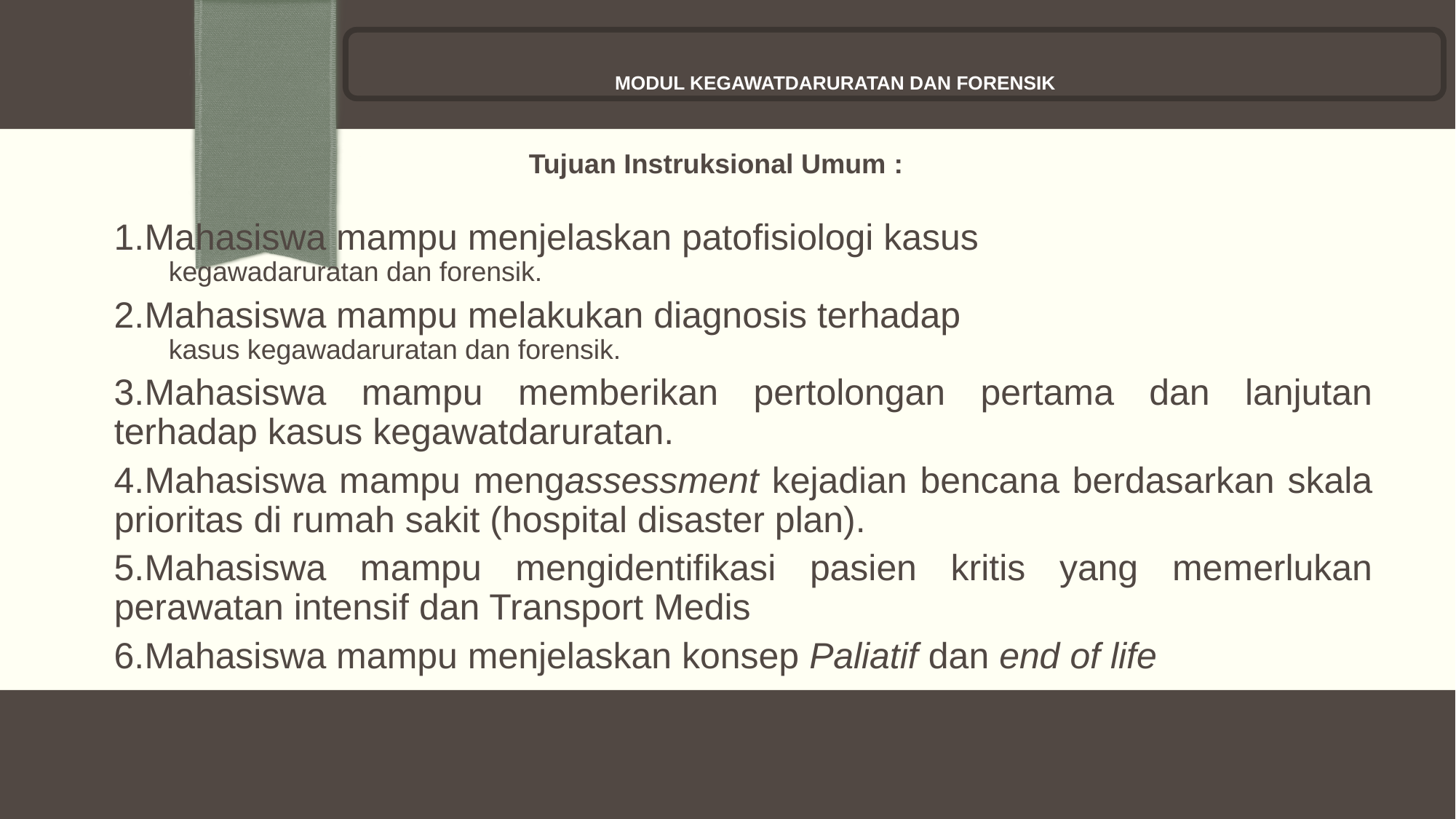

# MODUL kegawatdaruratan dan forensik

Tujuan Instruksional Umum :

Mahasiswa mampu menjelaskan patofisiologi kasus
	kegawadaruratan dan forensik.
Mahasiswa mampu melakukan diagnosis terhadap
	kasus kegawadaruratan dan forensik.
Mahasiswa mampu memberikan pertolongan pertama dan lanjutan terhadap kasus kegawatdaruratan.
Mahasiswa mampu mengassessment kejadian bencana berdasarkan skala prioritas di rumah sakit (hospital disaster plan).
Mahasiswa mampu mengidentifikasi pasien kritis yang memerlukan perawatan intensif dan Transport Medis
Mahasiswa mampu menjelaskan konsep Paliatif dan end of life